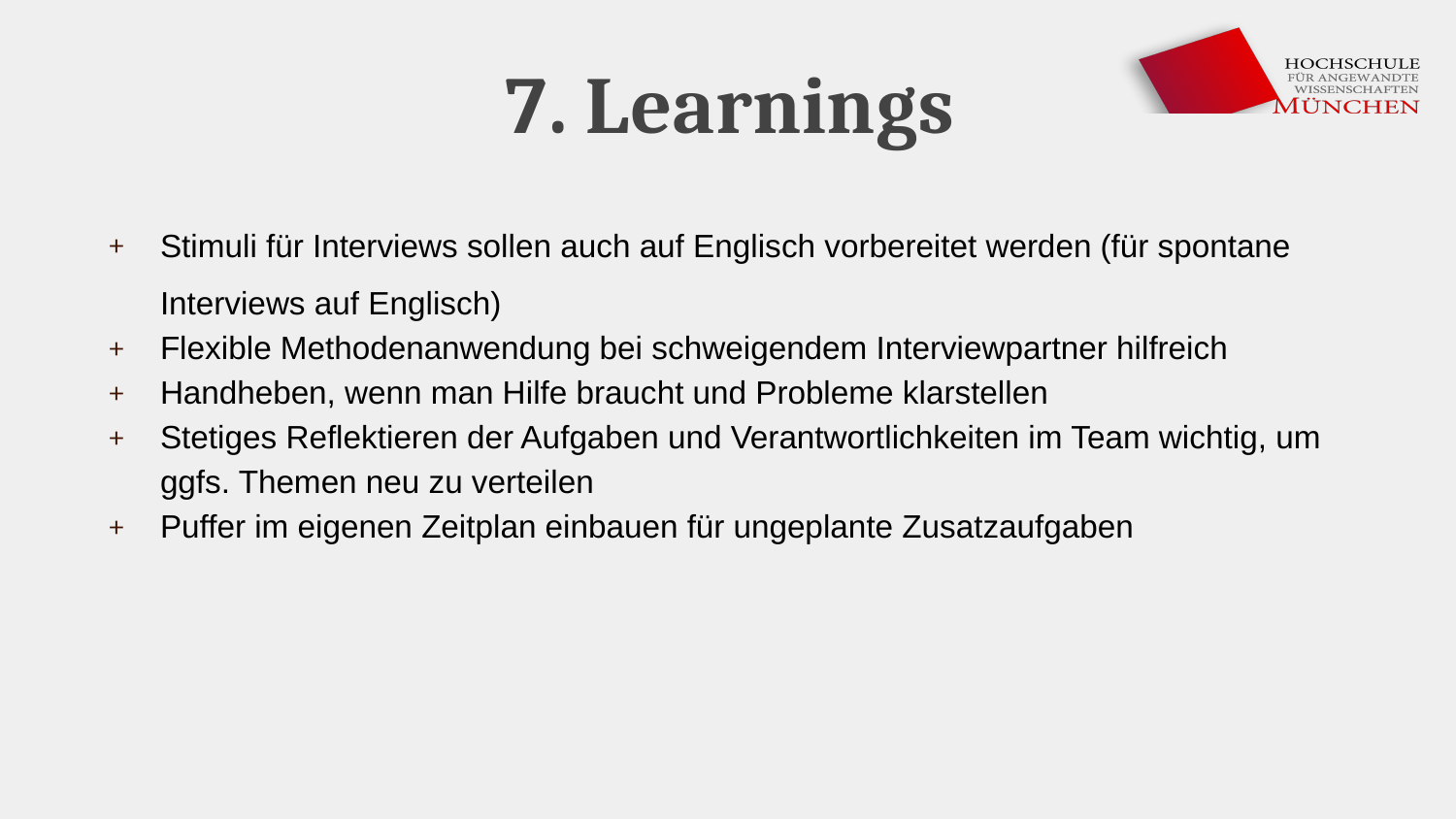

# 7. Learnings
Stimuli für Interviews sollen auch auf Englisch vorbereitet werden (für spontane Interviews auf Englisch)
Flexible Methodenanwendung bei schweigendem Interviewpartner hilfreich
Handheben, wenn man Hilfe braucht und Probleme klarstellen
Stetiges Reflektieren der Aufgaben und Verantwortlichkeiten im Team wichtig, um ggfs. Themen neu zu verteilen
Puffer im eigenen Zeitplan einbauen für ungeplante Zusatzaufgaben